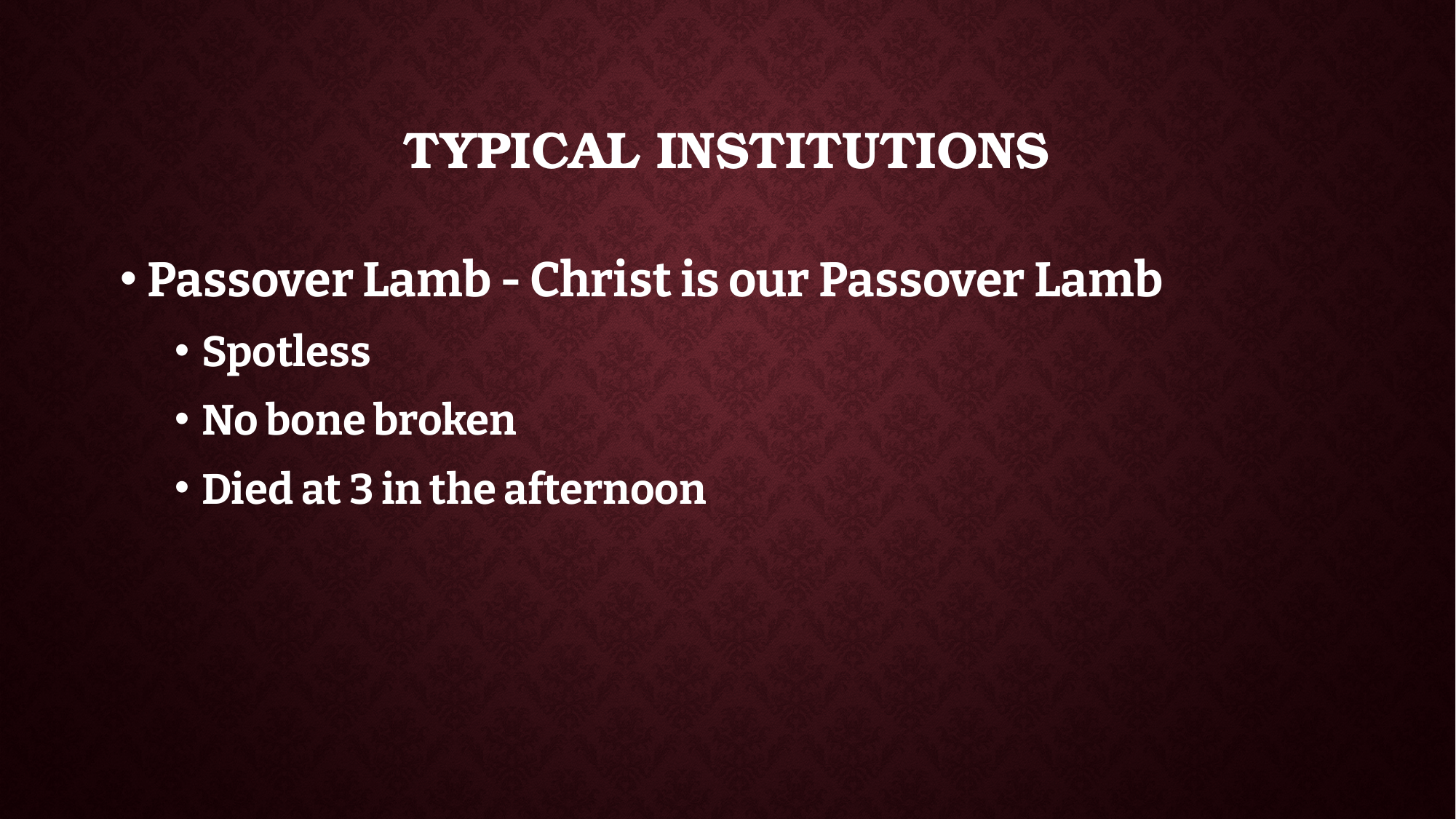

# TYPICAL INSTITUTIONS
Passover Lamb - Christ is our Passover Lamb
Spotless
No bone broken
Died at 3 in the afternoon